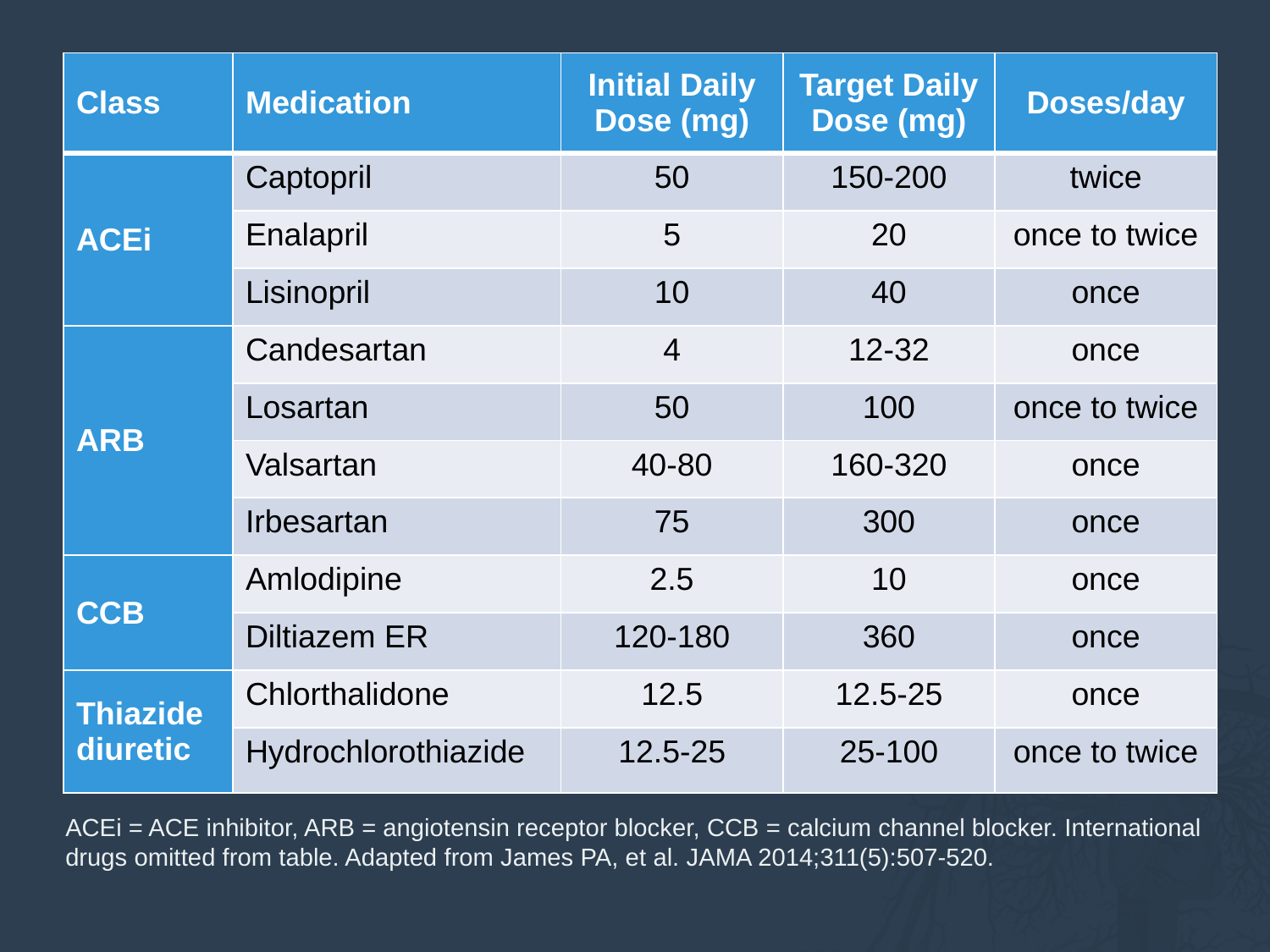

| Class | Medication | Initial Daily Dose (mg) | Target Daily Dose (mg) | Doses/day |
| --- | --- | --- | --- | --- |
| ACEi | Captopril | 50 | 150-200 | twice |
|  | Enalapril | 5 | 20 | once to twice |
|  | Lisinopril | 10 | 40 | once |
| ARB | Candesartan | 4 | 12-32 | once |
|  | Losartan | 50 | 100 | once to twice |
|  | Valsartan | 40-80 | 160-320 | once |
|  | Irbesartan | 75 | 300 | once |
| CCB | Amlodipine | 2.5 | 10 | once |
|  | Diltiazem ER | 120-180 | 360 | once |
| Thiazide diuretic | Chlorthalidone | 12.5 | 12.5-25 | once |
|  | Hydrochlorothiazide | 12.5-25 | 25-100 | once to twice |
ACEi = ACE inhibitor, ARB = angiotensin receptor blocker, CCB = calcium channel blocker. International drugs omitted from table. Adapted from James PA, et al. JAMA 2014;311(5):507-520.